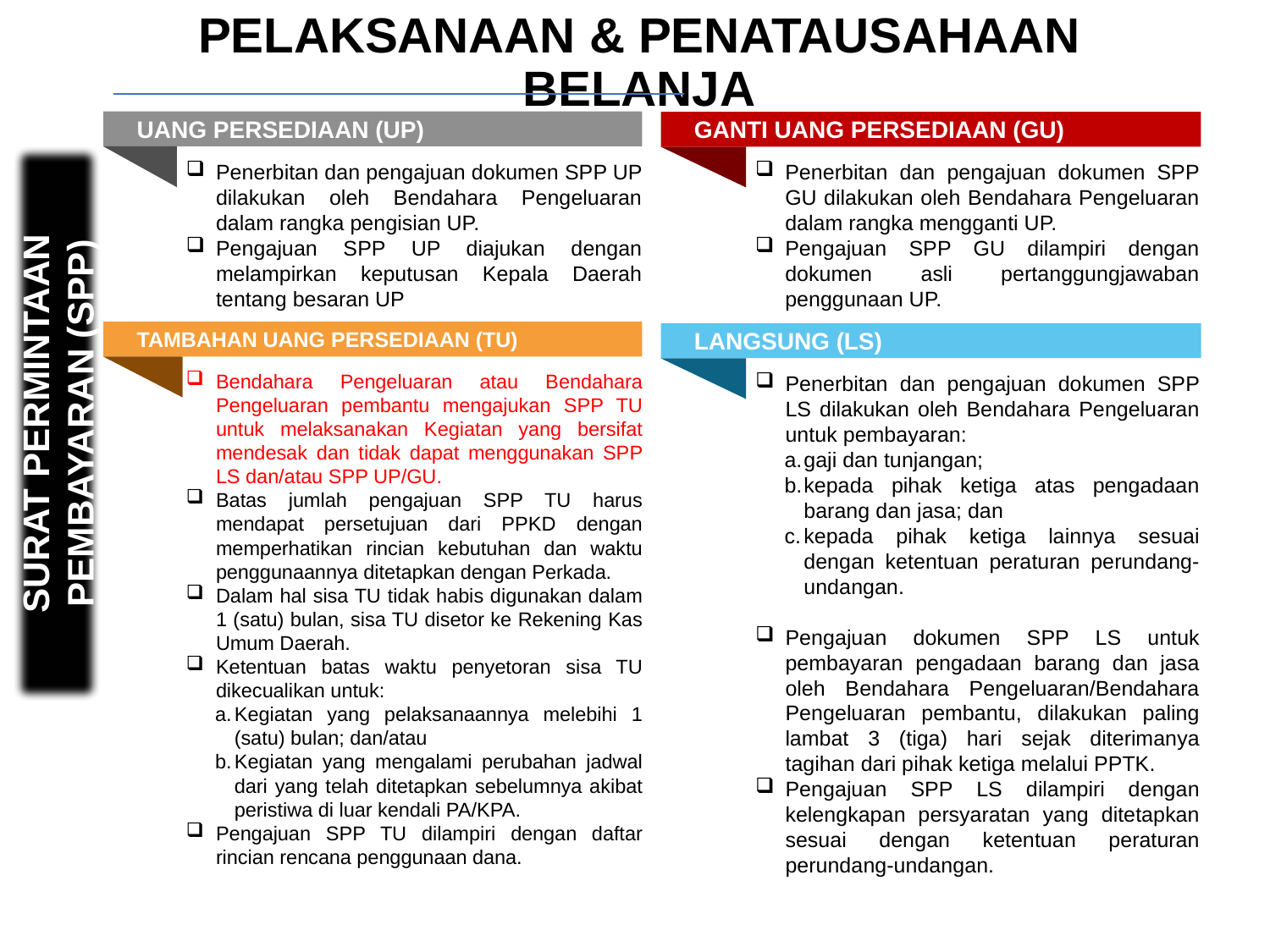

# PELAKSANAAN & PENATAUSAHAAN BELANJA
UANG PERSEDIAAN (UP)

Penerbitan dan pengajuan dokumen SPP UP dilakukan oleh Bendahara Pengeluaran dalam rangka pengisian UP.
Pengajuan SPP UP diajukan dengan melampirkan keputusan Kepala Daerah tentang besaran UP
GANTI UANG PERSEDIAAN (GU)

Penerbitan dan pengajuan dokumen SPP GU dilakukan oleh Bendahara Pengeluaran dalam rangka mengganti UP.
Pengajuan SPP GU dilampiri dengan dokumen asli pertanggungjawaban penggunaan UP.

SURAT PERMINTAAN PEMBAYARAN (SPP)
TAMBAHAN UANG PERSEDIAAN (TU)

Bendahara Pengeluaran atau Bendahara Pengeluaran pembantu mengajukan SPP TU untuk melaksanakan Kegiatan yang bersifat mendesak dan tidak dapat menggunakan SPP LS dan/atau SPP UP/GU.
Batas jumlah pengajuan SPP TU harus mendapat persetujuan dari PPKD dengan memperhatikan rincian kebutuhan dan waktu penggunaannya ditetapkan dengan Perkada.
Dalam hal sisa TU tidak habis digunakan dalam 1 (satu) bulan, sisa TU disetor ke Rekening Kas Umum Daerah.
Ketentuan batas waktu penyetoran sisa TU dikecualikan untuk:
Kegiatan yang pelaksanaannya melebihi 1 (satu) bulan; dan/atau
Kegiatan yang mengalami perubahan jadwal dari yang telah ditetapkan sebelumnya akibat peristiwa di luar kendali PA/KPA.
Pengajuan SPP TU dilampiri dengan daftar rincian rencana penggunaan dana.
LANGSUNG (LS)

Penerbitan dan pengajuan dokumen SPP LS dilakukan oleh Bendahara Pengeluaran untuk pembayaran:
gaji dan tunjangan;
kepada pihak ketiga atas pengadaan barang dan jasa; dan
kepada pihak ketiga lainnya sesuai dengan ketentuan peraturan perundang-undangan.

Pengajuan dokumen SPP LS untuk pembayaran pengadaan barang dan jasa oleh Bendahara Pengeluaran/Bendahara Pengeluaran pembantu, dilakukan paling lambat 3 (tiga) hari sejak diterimanya tagihan dari pihak ketiga melalui PPTK.
Pengajuan SPP LS dilampiri dengan kelengkapan persyaratan yang ditetapkan sesuai dengan ketentuan peraturan perundang-undangan.